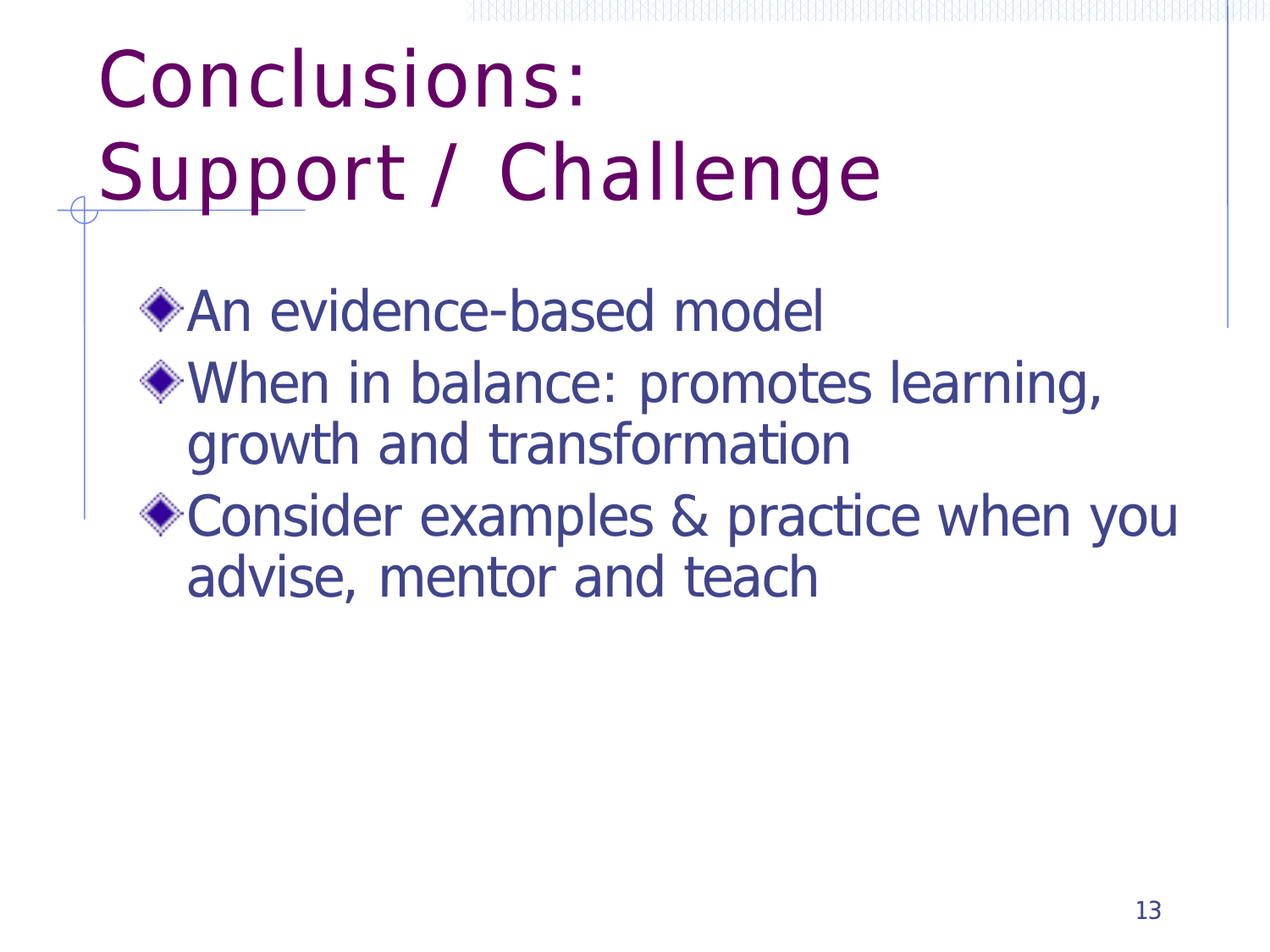

# Conclusions: Support / Challenge
An evidence-based model
When in balance: promotes learning, growth and transformation
Consider examples & practice when you advise, mentor and teach

13